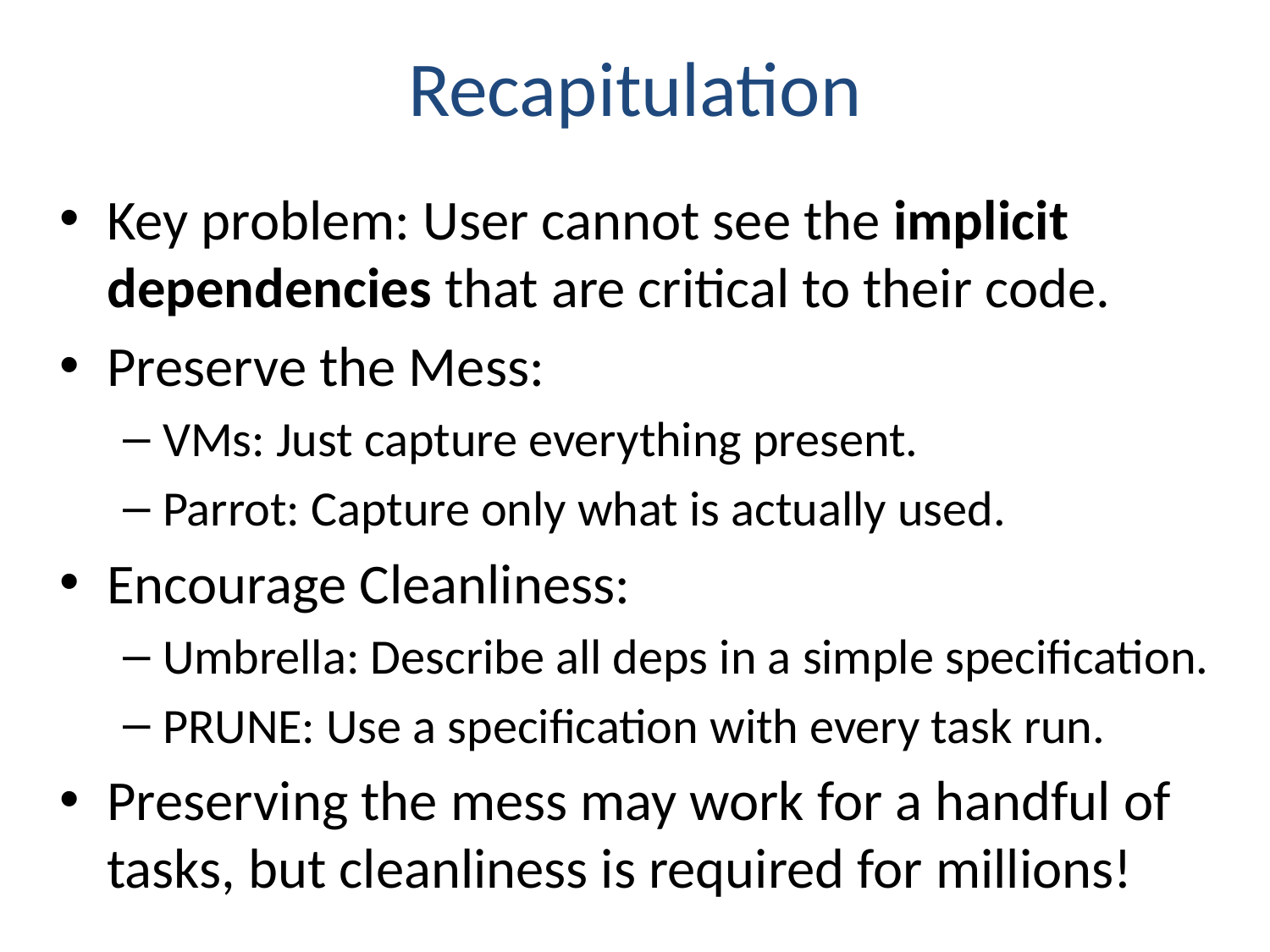

# Recapitulation
Key problem: User cannot see the implicit dependencies that are critical to their code.
Preserve the Mess:
VMs: Just capture everything present.
Parrot: Capture only what is actually used.
Encourage Cleanliness:
Umbrella: Describe all deps in a simple specification.
PRUNE: Use a specification with every task run.
Preserving the mess may work for a handful of tasks, but cleanliness is required for millions!